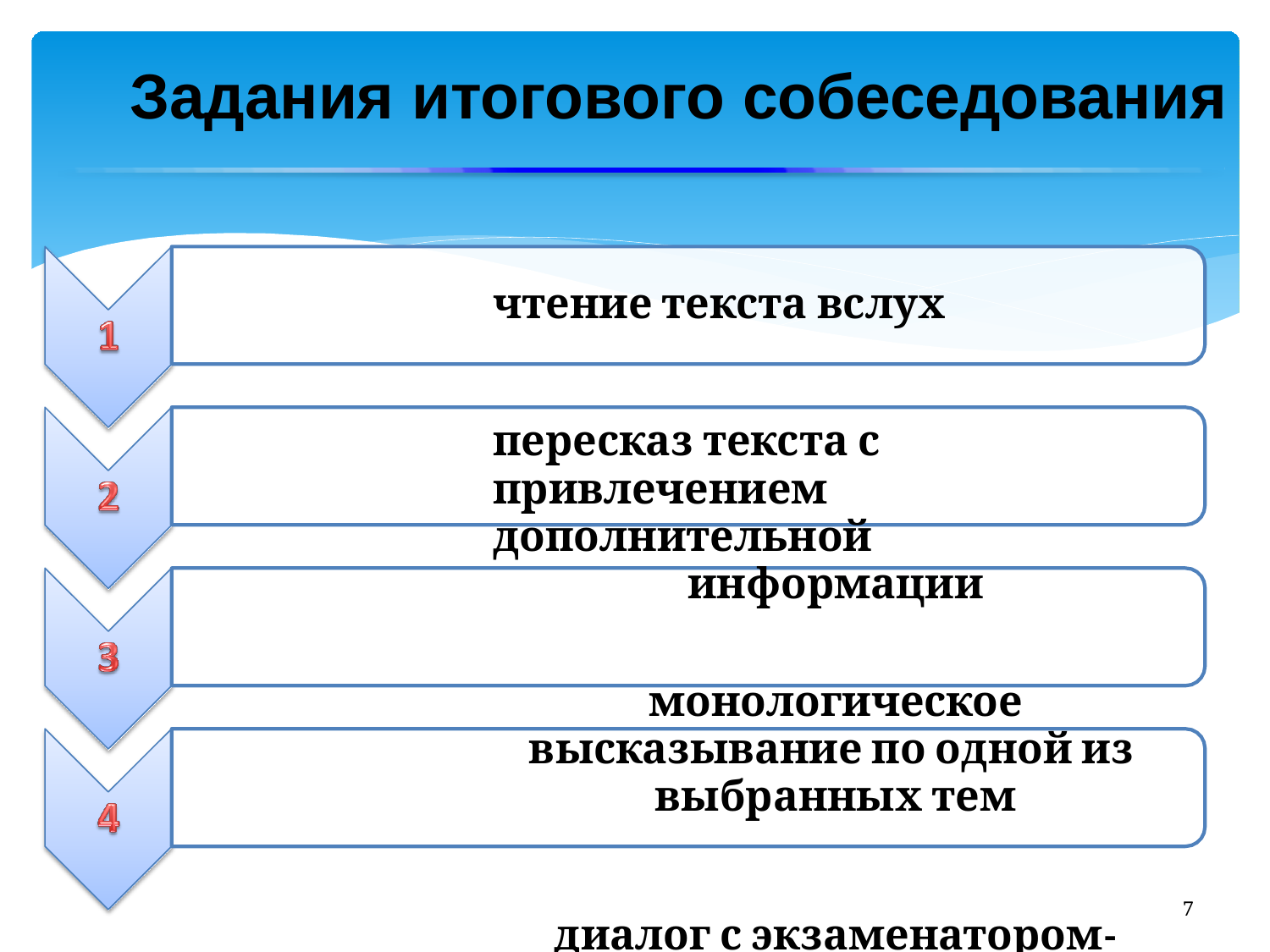

# Задания итогового собеседования

чтение текста вслух

пересказ текста с привлечением дополнительной
информации

монологическое высказывание по одной из  выбранных тем

диалог с экзаменатором-собеседником

7